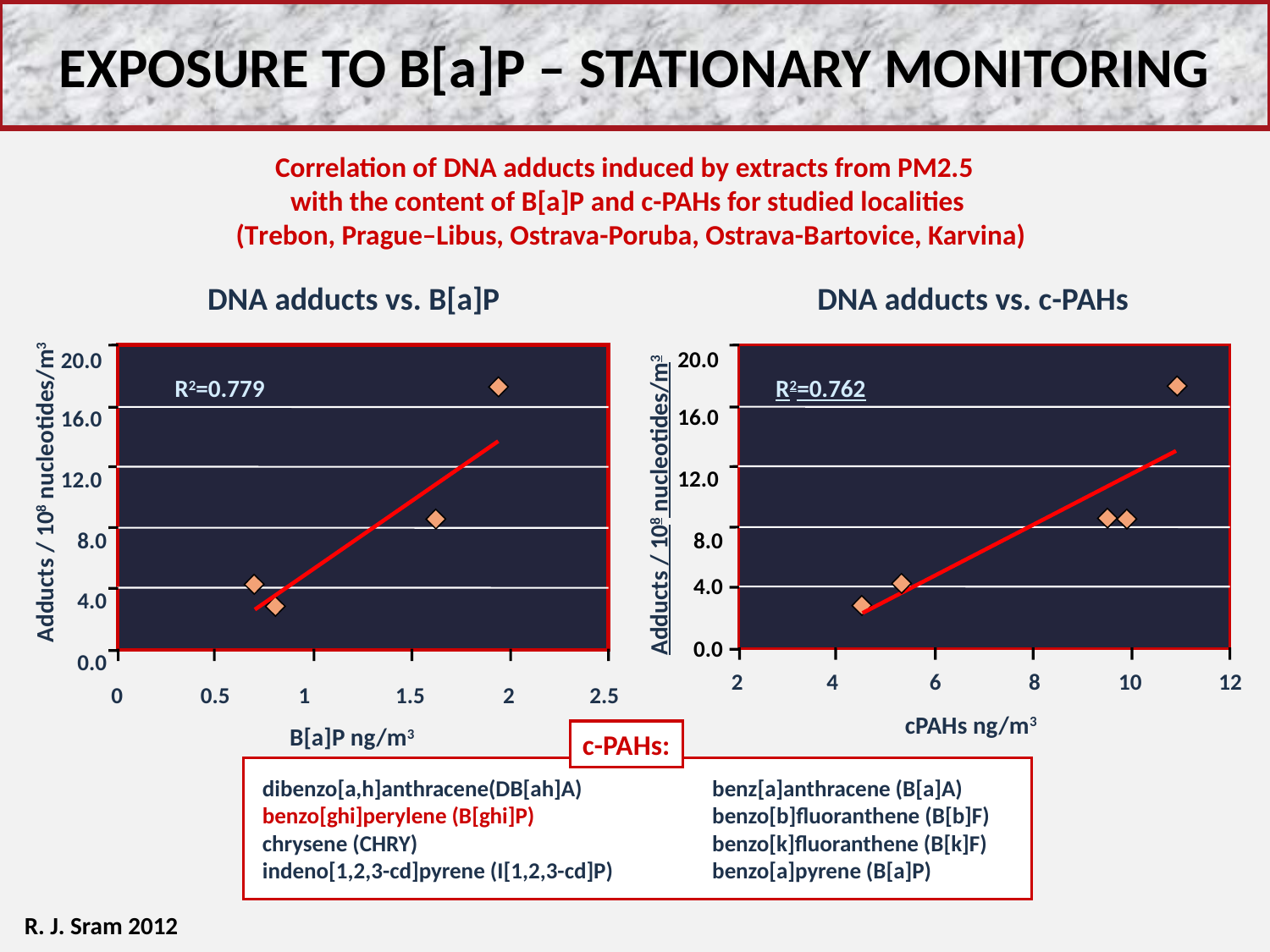

EXPOSURE TO B[a]P – STATIONARY MONITORING
Correlation of DNA adducts induced by extracts from PM2.5
with the content of B[a]P and c-PAHs for studied localities
 (Trebon, Prague–Libus, Ostrava-Poruba, Ostrava-Bartovice, Karvina)
DNA adducts vs. B[a]P
DNA adducts vs. c-PAHs
20.0
20.0

R2=0.779
R2=0.762

16.0
16.0

12.0
12.0
Adducts / 108 nucleotides/m3
Adducts / 108 nucleotides/m3

8.0
8.0
4.0

4.0

0.0
0.0

2
4
6
8
10
12
0
0.5
1
1.5
2
2.5
cPAHs ng/m3
B[a]P ng/m3
c-PAHs:

dibenzo[a,h]anthracene(DB[ah]A)
benzo[ghi]perylene (B[ghi]P)
chrysene (CHRY)
indeno[1,2,3-cd]pyrene (I[1,2,3-cd]P)
benz[a]anthracene (B[a]A)
benzo[b]fluoranthene (B[b]F)
benzo[k]fluoranthene (B[k]F)
benzo[a]pyrene (B[a]P)

R. J. Sram 2012